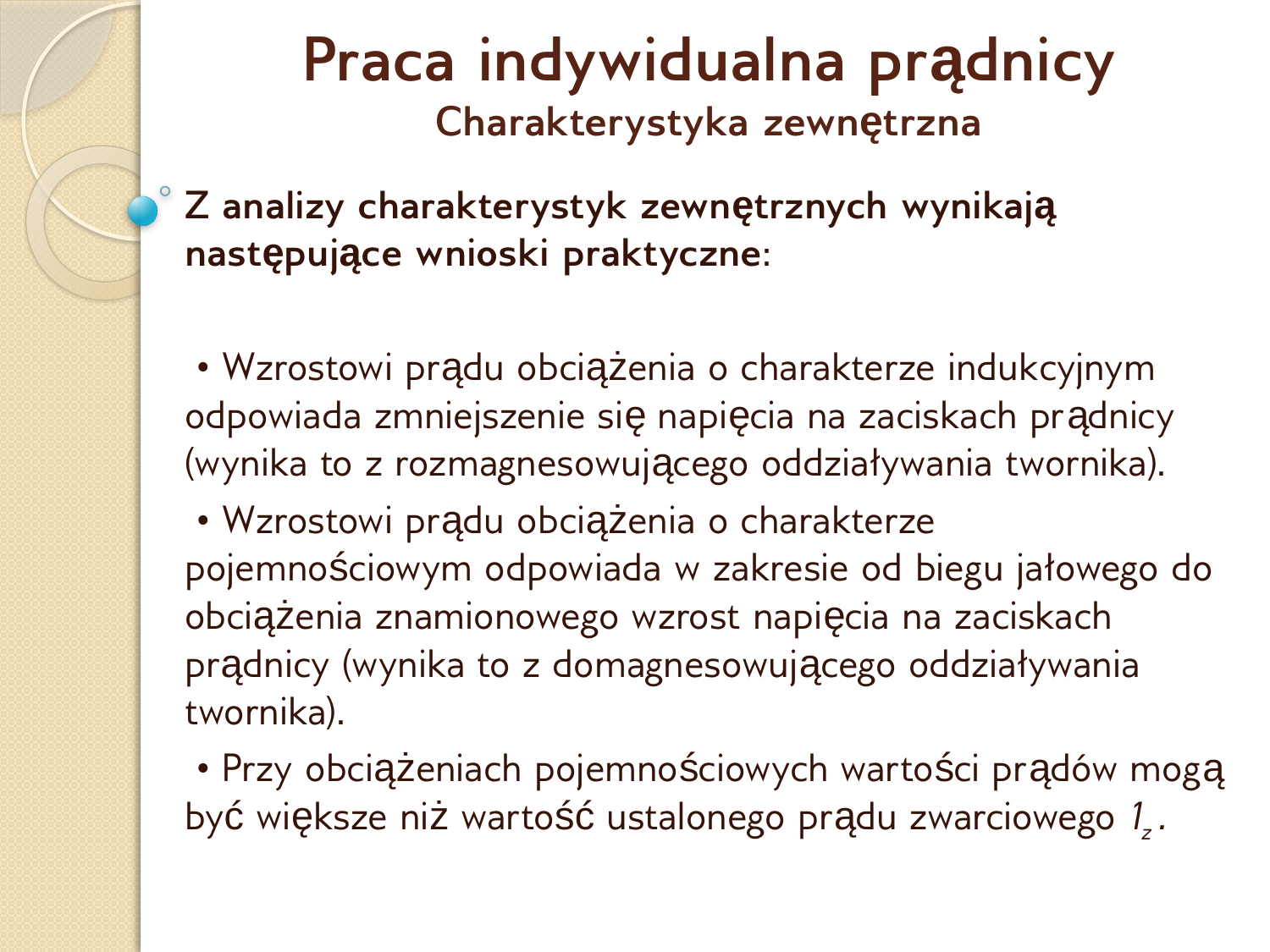

# Praca indywidualna prądnicy Charakterystyka zewnętrzna
Z analizy charakterystyk zewnętrznych wynikają następujące wnioski prak­tyczne:

 • Wzrostowi prądu obciążenia o charakterze indukcyjnym odpowiada zmniejszenie się napięcia na zaciskach prądnicy (wynika to z rozmagnesowującego oddziaływania twornika).
 • Wzrostowi prądu obciążenia o charakterze pojemnościowym odpowiada w zakresie od biegu jałowego do obciążenia znamionowego wzrost napięcia na zaciskach prądnicy (wynika to z domagnesowującego oddziaływania twornika).
 • Przy obciążeniach pojemnościowych wartości prądów mogą być większe niż wartość ustalonego prądu zwarciowego 1z .